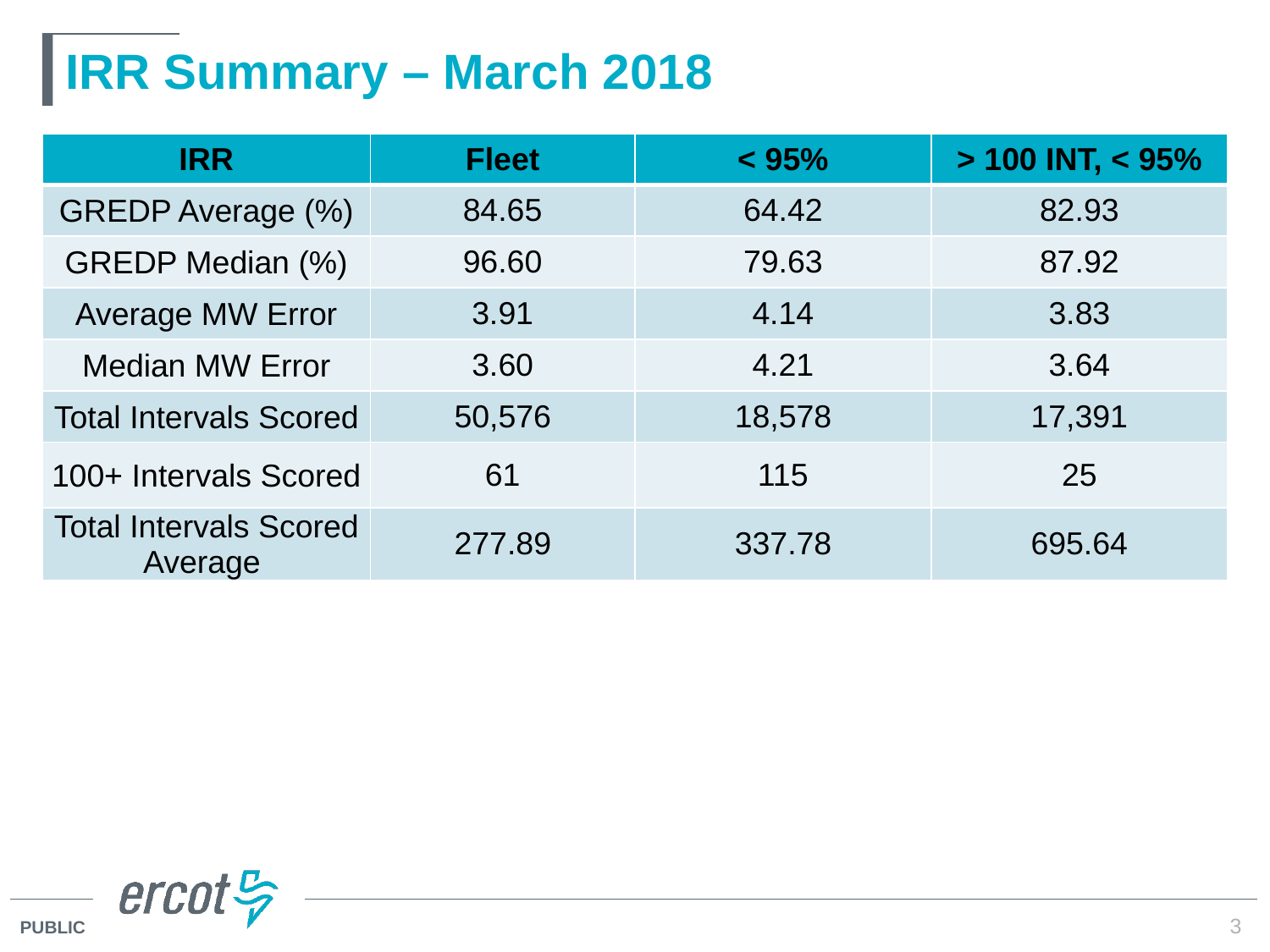

# IRR Summary – March 2018
| IRR | Fleet | < 95% | > 100 INT, < 95% |
| --- | --- | --- | --- |
| GREDP Average (%) | 84.65 | 64.42 | 82.93 |
| GREDP Median (%) | 96.60 | 79.63 | 87.92 |
| Average MW Error | 3.91 | 4.14 | 3.83 |
| Median MW Error | 3.60 | 4.21 | 3.64 |
| Total Intervals Scored | 50,576 | 18,578 | 17,391 |
| 100+ Intervals Scored | 61 | 115 | 25 |
| Total Intervals Scored Average | 277.89 | 337.78 | 695.64 |
3